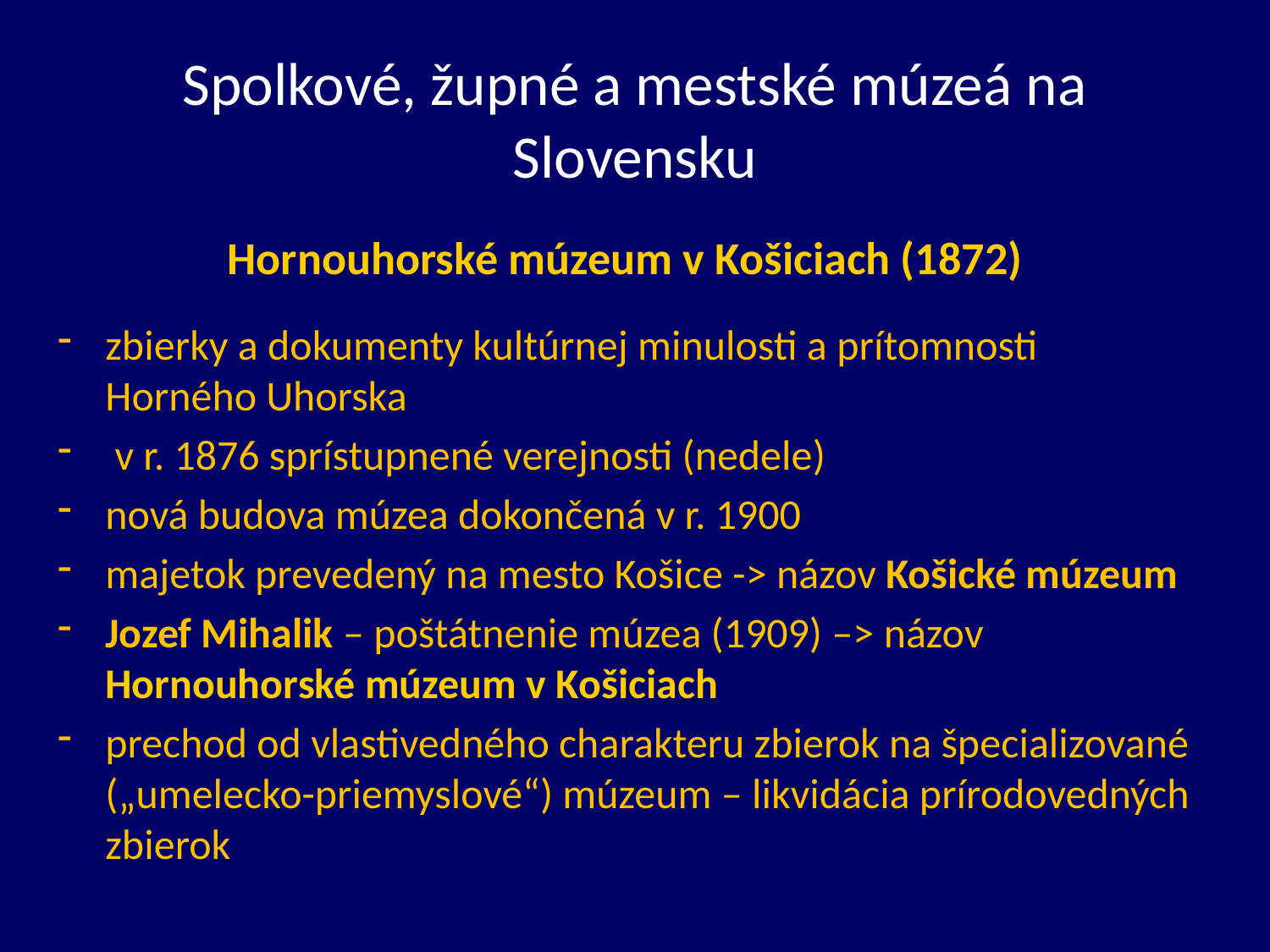

# Spolkové, župné a mestské múzeá na Slovensku
Hornouhorské múzeum v Košiciach (1872)

zbierky a dokumenty kultúrnej minulosti a prítomnosti Horného Uhorska
 v r. 1876 sprístupnené verejnosti (nedele)
nová budova múzea dokončená v r. 1900
majetok prevedený na mesto Košice -> názov Košické múzeum
Jozef Mihalik – poštátnenie múzea (1909) –> názov Hornouhorské múzeum v Košiciach
prechod od vlastivedného charakteru zbierok na špecializované („umelecko-priemyslové“) múzeum – likvidácia prírodovedných zbierok